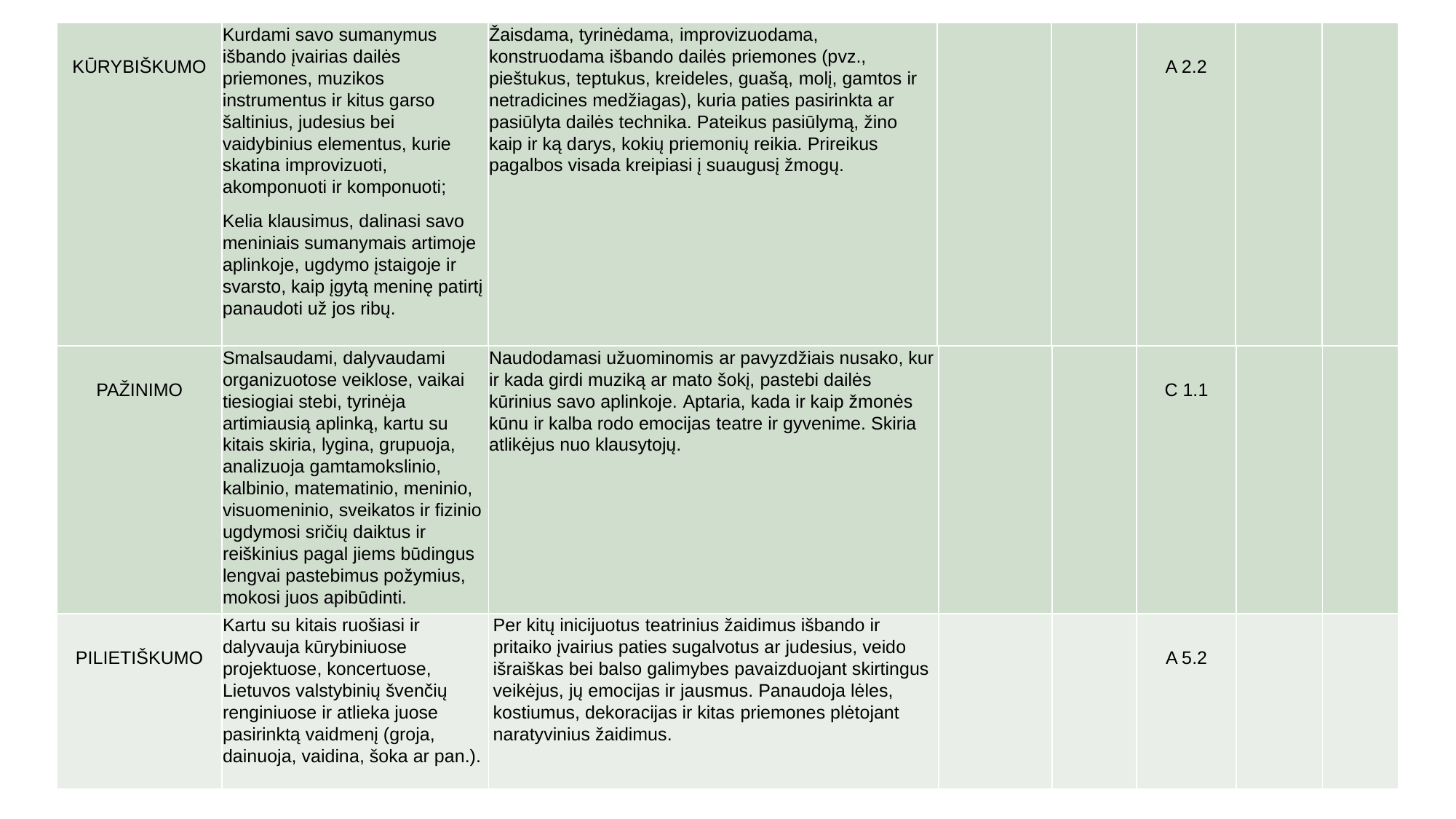

| KŪRYBIŠKUMO | Kurdami savo sumanymus išbando įvairias dailės priemones, muzikos instrumentus ir kitus garso šaltinius, judesius bei vaidybinius elementus, kurie skatina improvizuoti, akomponuoti ir komponuoti; Kelia klausimus, dalinasi savo meniniais sumanymais artimoje aplinkoje, ugdymo įstaigoje ir svarsto, kaip įgytą meninę patirtį panaudoti už jos ribų. | Žaisdama, tyrinėdama, improvizuodama, konstruodama išbando dailės priemones (pvz., pieštukus, teptukus, kreideles, guašą, molį, gamtos ir netradicines medžiagas), kuria paties pasirinkta ar pasiūlyta dailės technika. Pateikus pasiūlymą, žino kaip ir ką darys, kokių priemonių reikia. Prireikus pagalbos visada kreipiasi į suaugusį žmogų. |  |  | A 2.2 |  |  |
| --- | --- | --- | --- | --- | --- | --- | --- |
| PAŽINIMO | Smalsaudami, dalyvaudami organizuotose veiklose, vaikai tiesiogiai stebi, tyrinėja artimiausią aplinką, kartu su kitais skiria, lygina, grupuoja, analizuoja gamtamokslinio, kalbinio, matematinio, meninio, visuomeninio, sveikatos ir fizinio ugdymosi sričių daiktus ir reiškinius pagal jiems būdingus lengvai pastebimus požymius, mokosi juos apibūdinti. | Naudodamasi užuominomis ar pavyzdžiais nusako, kur ir kada girdi muziką ar mato šokį, pastebi dailės kūrinius savo aplinkoje. Aptaria, kada ir kaip žmonės kūnu ir kalba rodo emocijas teatre ir gyvenime. Skiria atlikėjus nuo klausytojų. |  |  | C 1.1 |  |  |
| --- | --- | --- | --- | --- | --- | --- | --- |
| PILIETIŠKUMO | Kartu su kitais ruošiasi ir dalyvauja kūrybiniuose projektuose, koncertuose, Lietuvos valstybinių švenčių renginiuose ir atlieka juose pasirinktą vaidmenį (groja, dainuoja, vaidina, šoka ar pan.). | Per kitų inicijuotus teatrinius žaidimus išbando ir pritaiko įvairius paties sugalvotus ar judesius, veido išraiškas bei balso galimybes pavaizduojant skirtingus veikėjus, jų emocijas ir jausmus. Panaudoja lėles, kostiumus, dekoracijas ir kitas priemones plėtojant naratyvinius žaidimus. |  |  | A 5.2 |  |  |
38